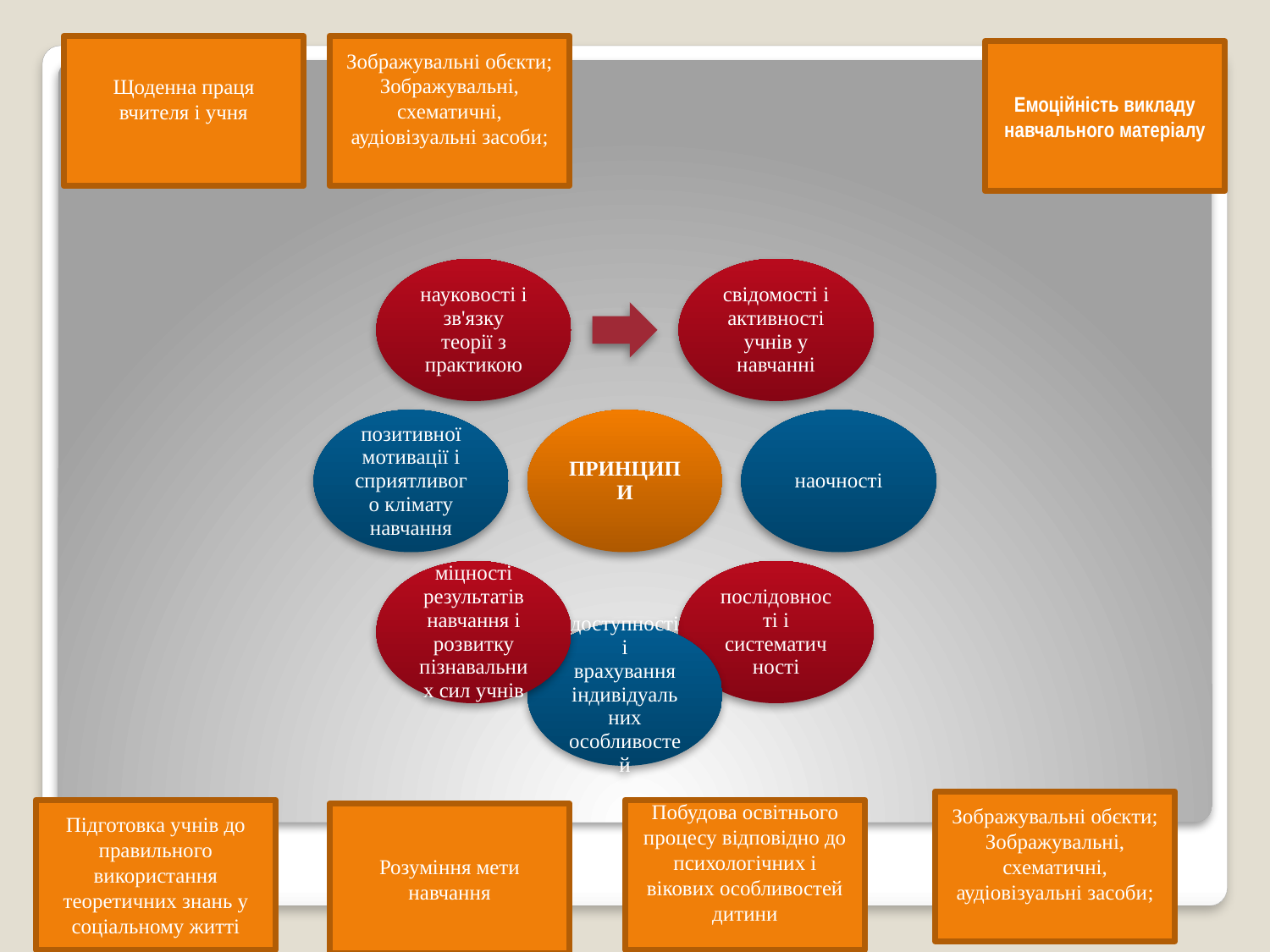

Зображувальні обєкти;
Зображувальні, схематичні, аудіовізуальні засоби;

Щоденна праця вчителя і учня

Емоційність викладу навчального матеріалу
ПРИНЦИПИ
свідомості і активності учнів у навчанні
наочності
послідовності і систематичності
науковості і зв'язку теорії з практикою
доступності і врахування індивідуальних особливостей
міцності результатів навчання і розвитку пізнавальних сил учнів
позитивної мотивації і сприятливого клімату навчання
Зображувальні обєкти;
Зображувальні, схематичні, аудіовізуальні засоби;

Підготовка учнів до правильного використання теоретичних знань у соціальному житті
Побудова освітнього процесу відповідно до психологічних і вікових особливостей дитини

Розуміння мети навчання